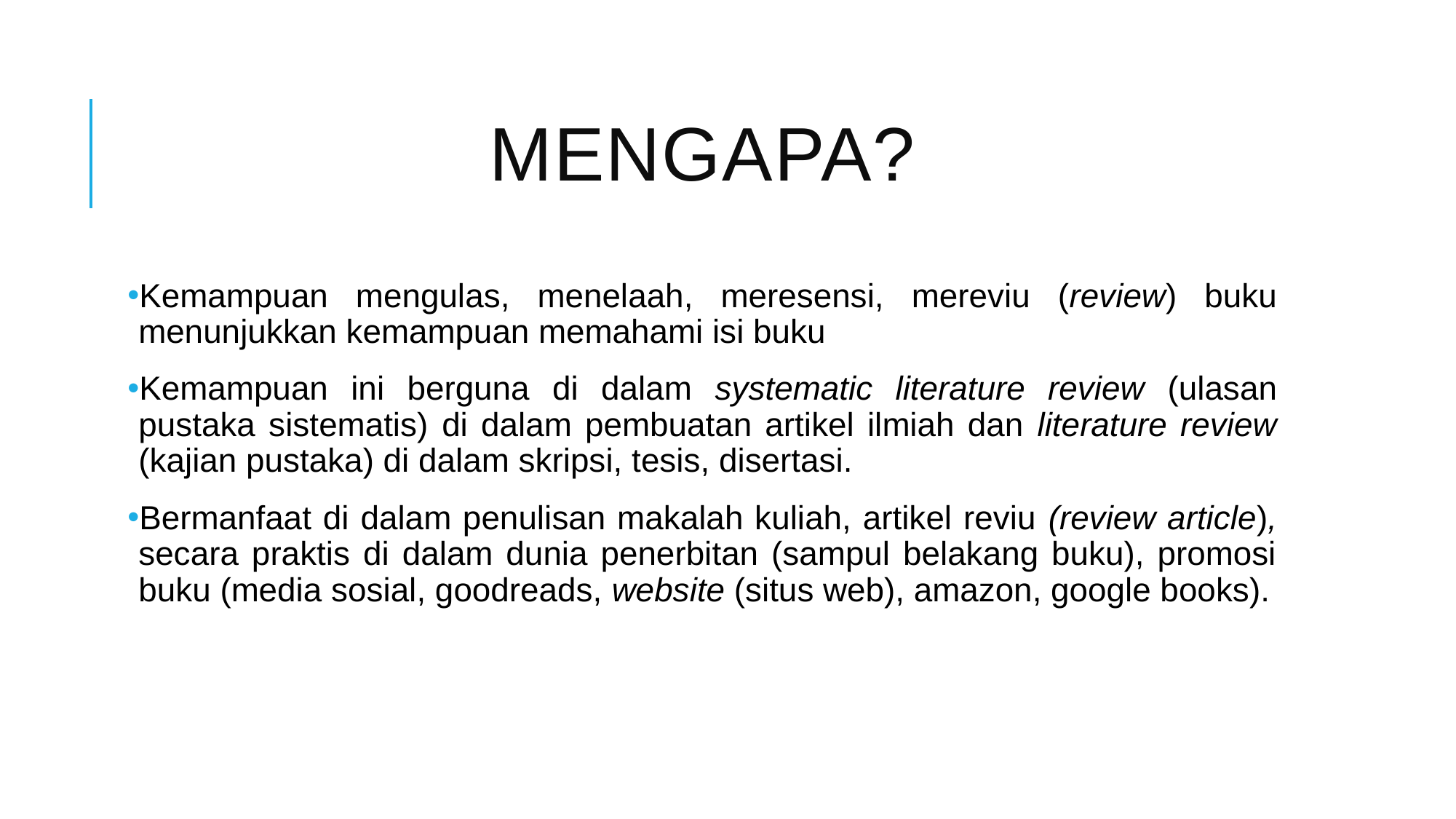

# Mengapa?
Kemampuan mengulas, menelaah, meresensi, mereviu (review) buku menunjukkan kemampuan memahami isi buku
Kemampuan ini berguna di dalam systematic literature review (ulasan pustaka sistematis) di dalam pembuatan artikel ilmiah dan literature review (kajian pustaka) di dalam skripsi, tesis, disertasi.
Bermanfaat di dalam penulisan makalah kuliah, artikel reviu (review article), secara praktis di dalam dunia penerbitan (sampul belakang buku), promosi buku (media sosial, goodreads, website (situs web), amazon, google books).